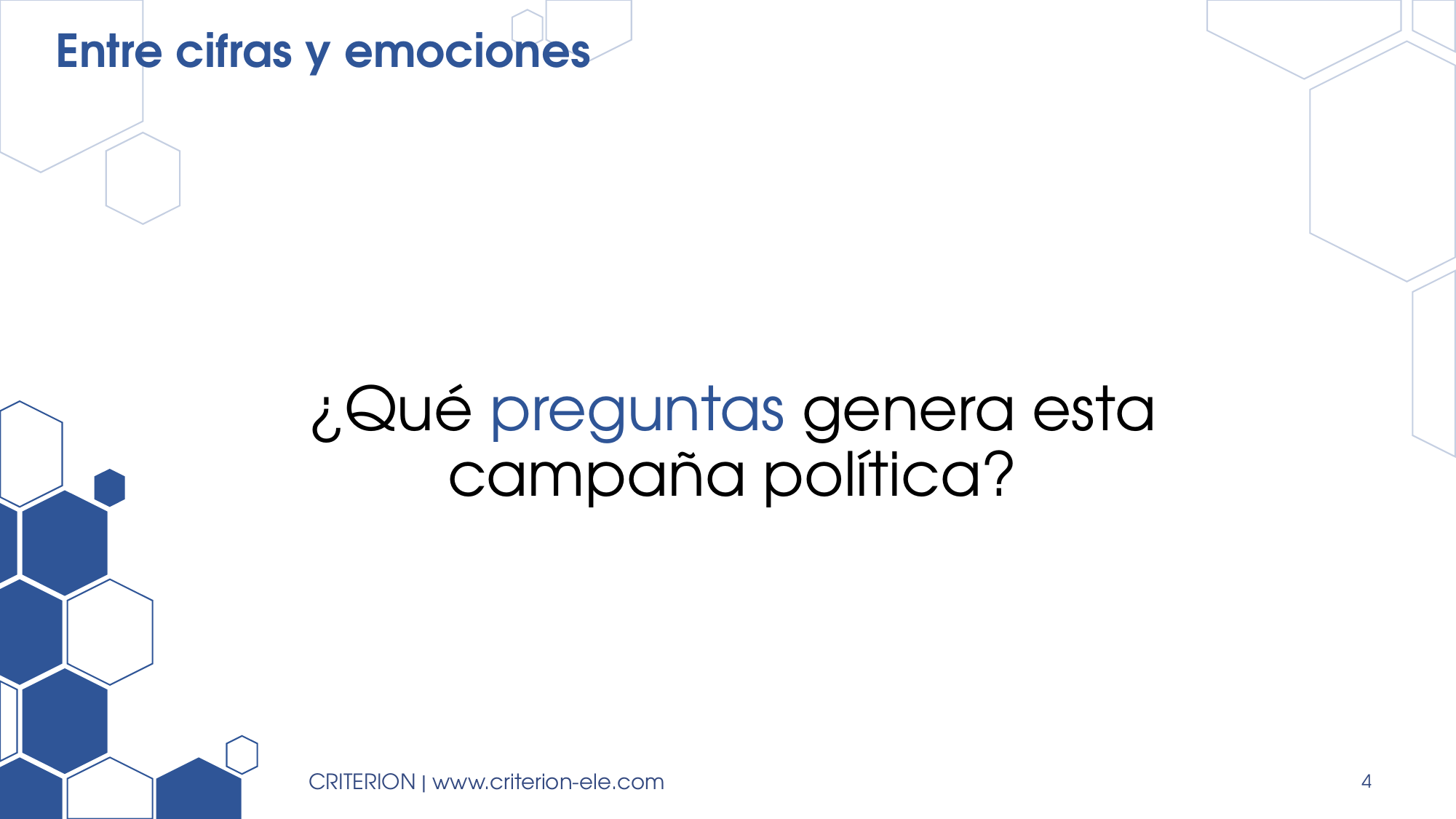

# Entre cifras y emociones
¿Qué preguntas genera esta campaña política?
CRITERION | www.criterion-ele.com
4